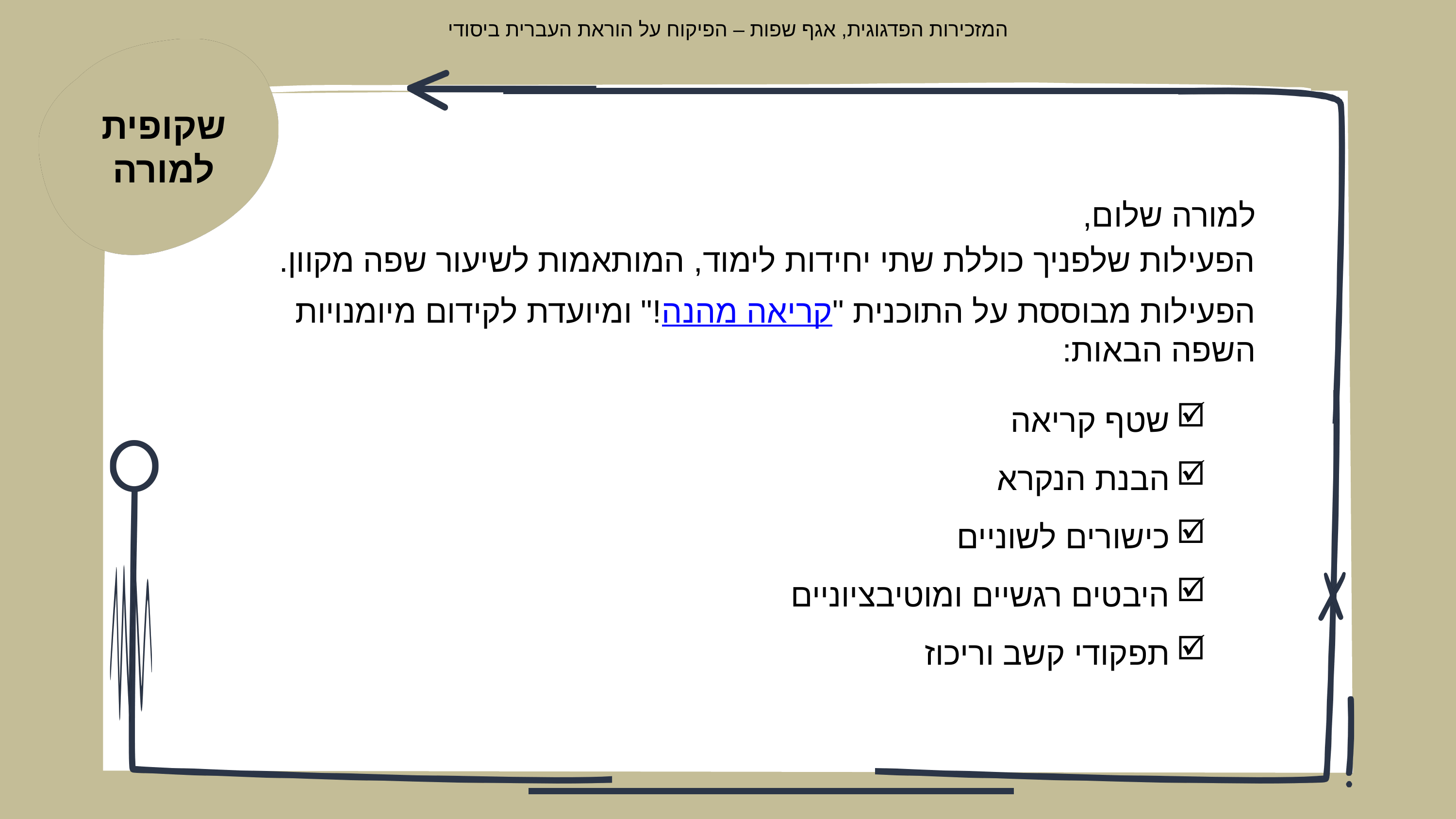

המזכירות הפדגוגית, אגף שפות – הפיקוח על הוראת העברית ביסודי

שקופית למורה
למורה שלום,
הפעילות שלפניך כוללת שתי יחידות לימוד, המותאמות לשיעור שפה מקוון.
הפעילות מבוססת על התוכנית "קריאה מהנה!" ומיועדת לקידום מיומנויות השפה הבאות:
שטף קריאה
הבנת הנקרא
כישורים לשוניים
היבטים רגשיים ומוטיבציוניים
תפקודי קשב וריכוז